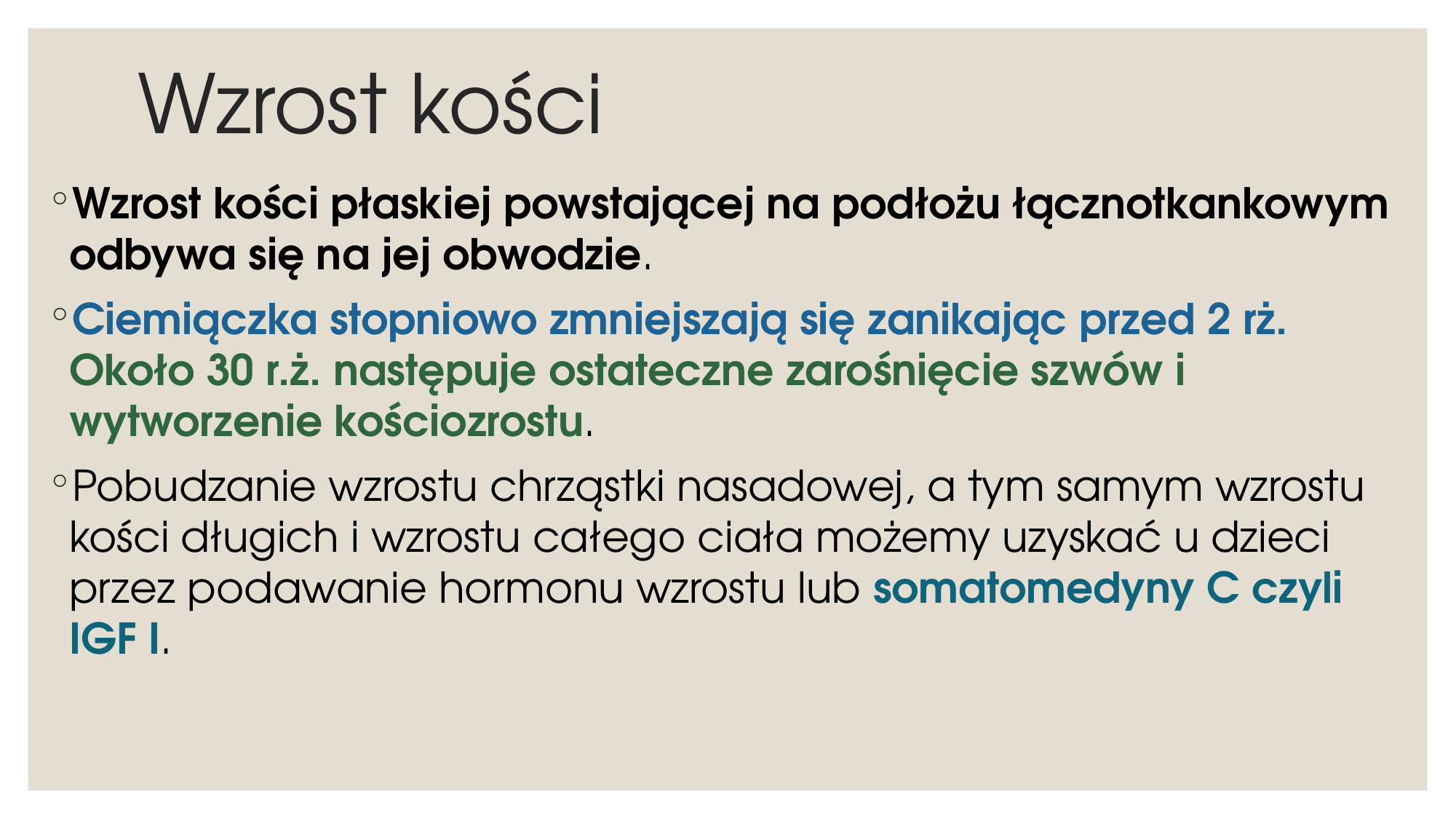

# Wzrost kości
Wzrost kości płaskiej powstającej na podłożu łącznotkankowym odbywa się na jej obwodzie.
Ciemiączka stopniowo zmniejszają się zanikając przed 2 rż. Około 30 r.ż. następuje ostateczne zarośnięcie szwów i wytworzenie kościozrostu.
Pobudzanie wzrostu chrząstki nasadowej, a tym samym wzrostu kości długich i wzrostu całego ciała możemy uzyskać u dzieci przez podawanie hormonu wzrostu lub somatomedyny C czyli IGF I.